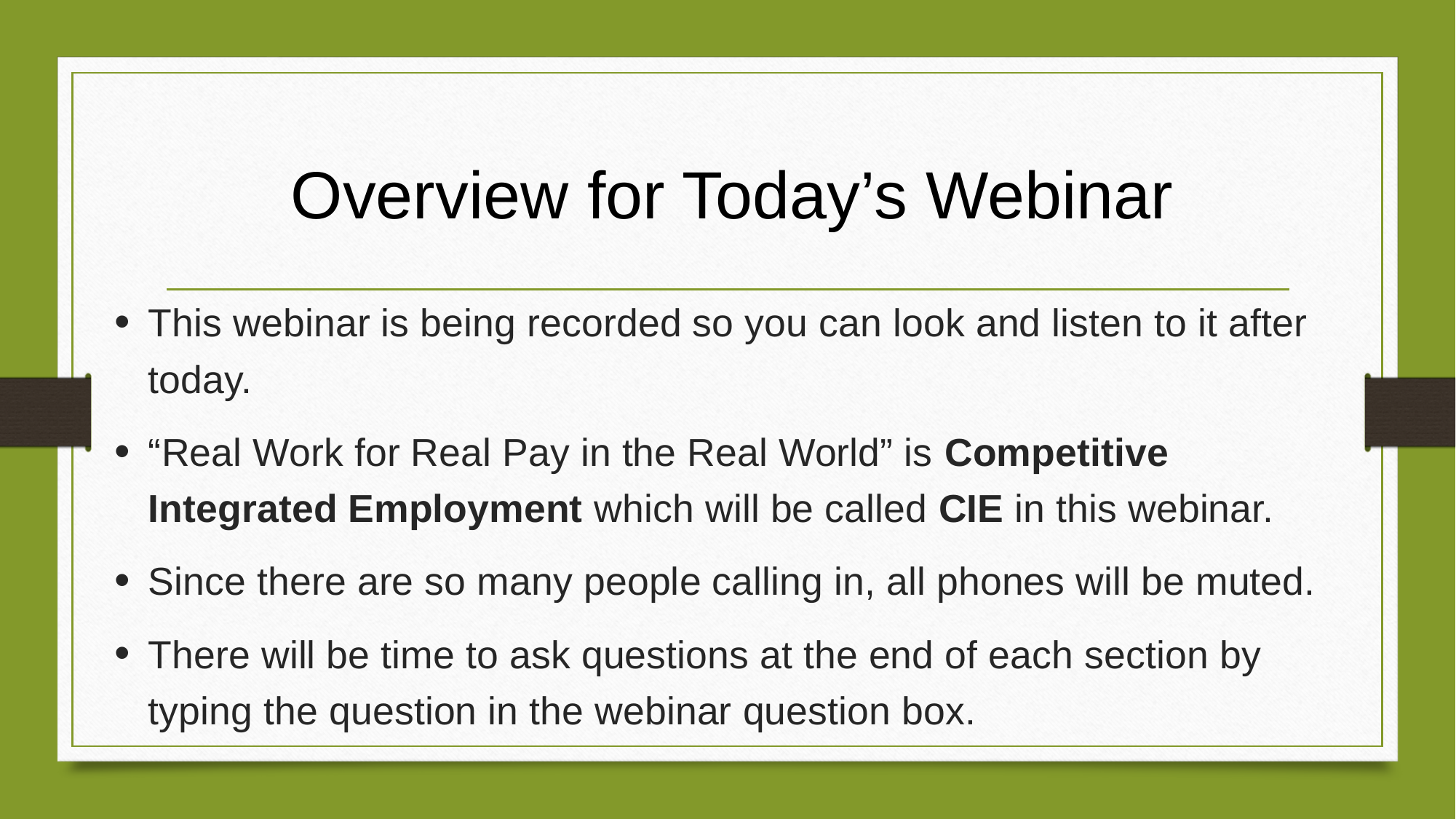

# Overview for Today’s Webinar
This webinar is being recorded so you can look and listen to it after today.
“Real Work for Real Pay in the Real World” is Competitive Integrated Employment which will be called CIE in this webinar.
Since there are so many people calling in, all phones will be muted.
There will be time to ask questions at the end of each section by typing the question in the webinar question box.